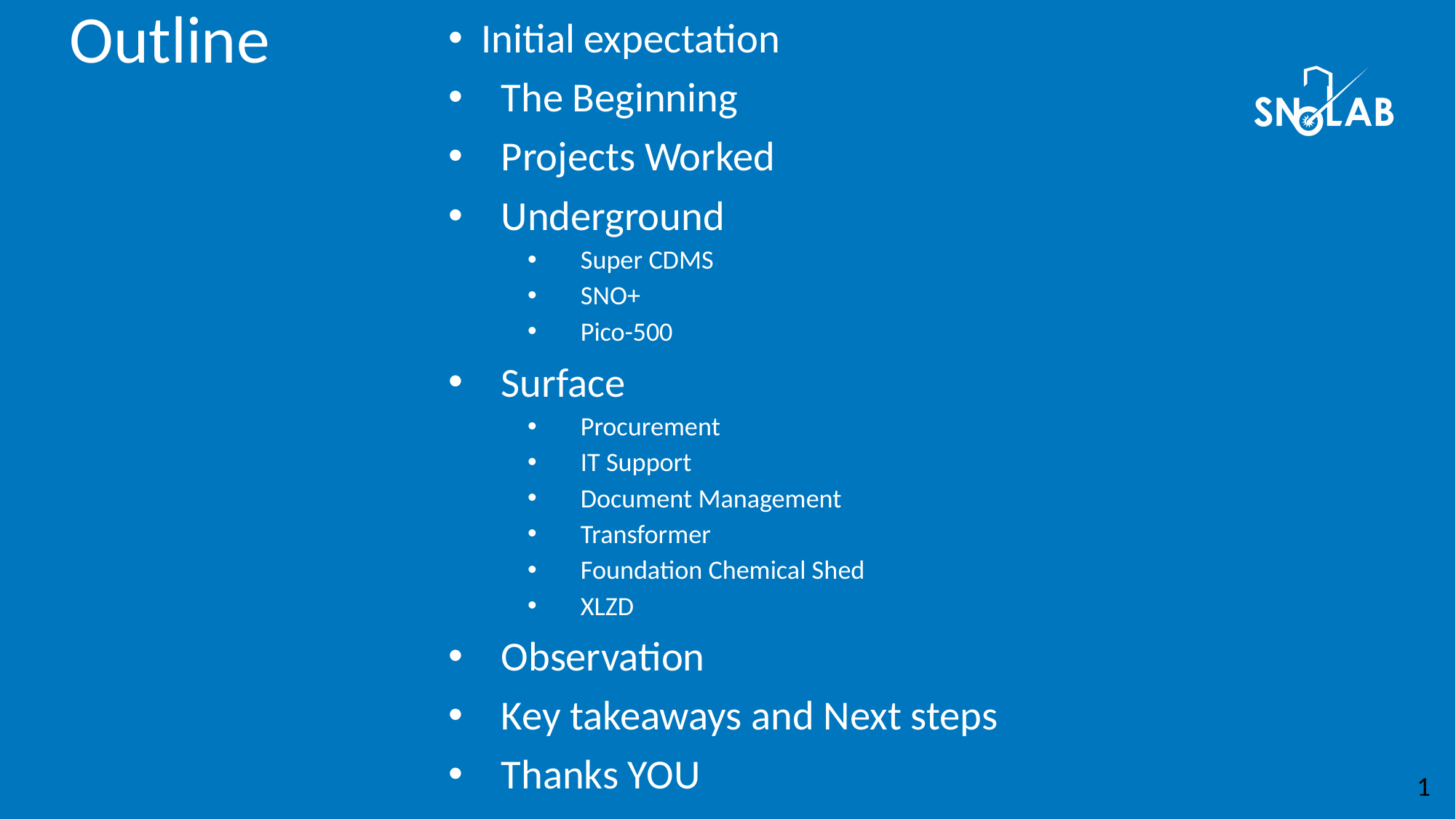

Outline
Initial expectation
The Beginning
Projects Worked
Underground
Super CDMS
SNO+
Pico-500
Surface
Procurement
IT Support
Document Management
Transformer
Foundation Chemical Shed
XLZD
Observation
Key takeaways and Next steps
Thanks YOU
1